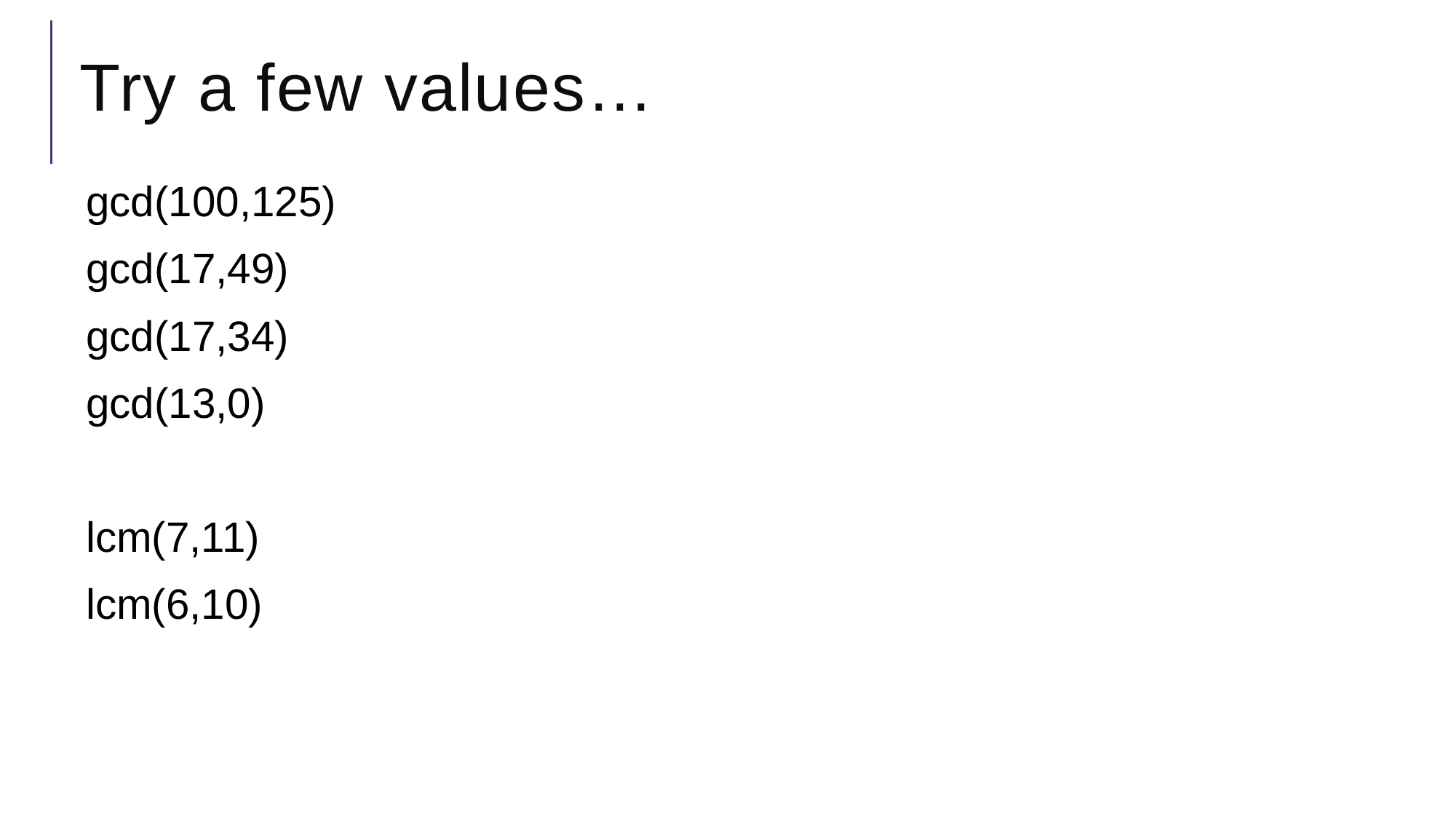

# Try a few values…
gcd(100,125)
gcd(17,49)
gcd(17,34)
gcd(13,0)

lcm(7,11)
lcm(6,10)